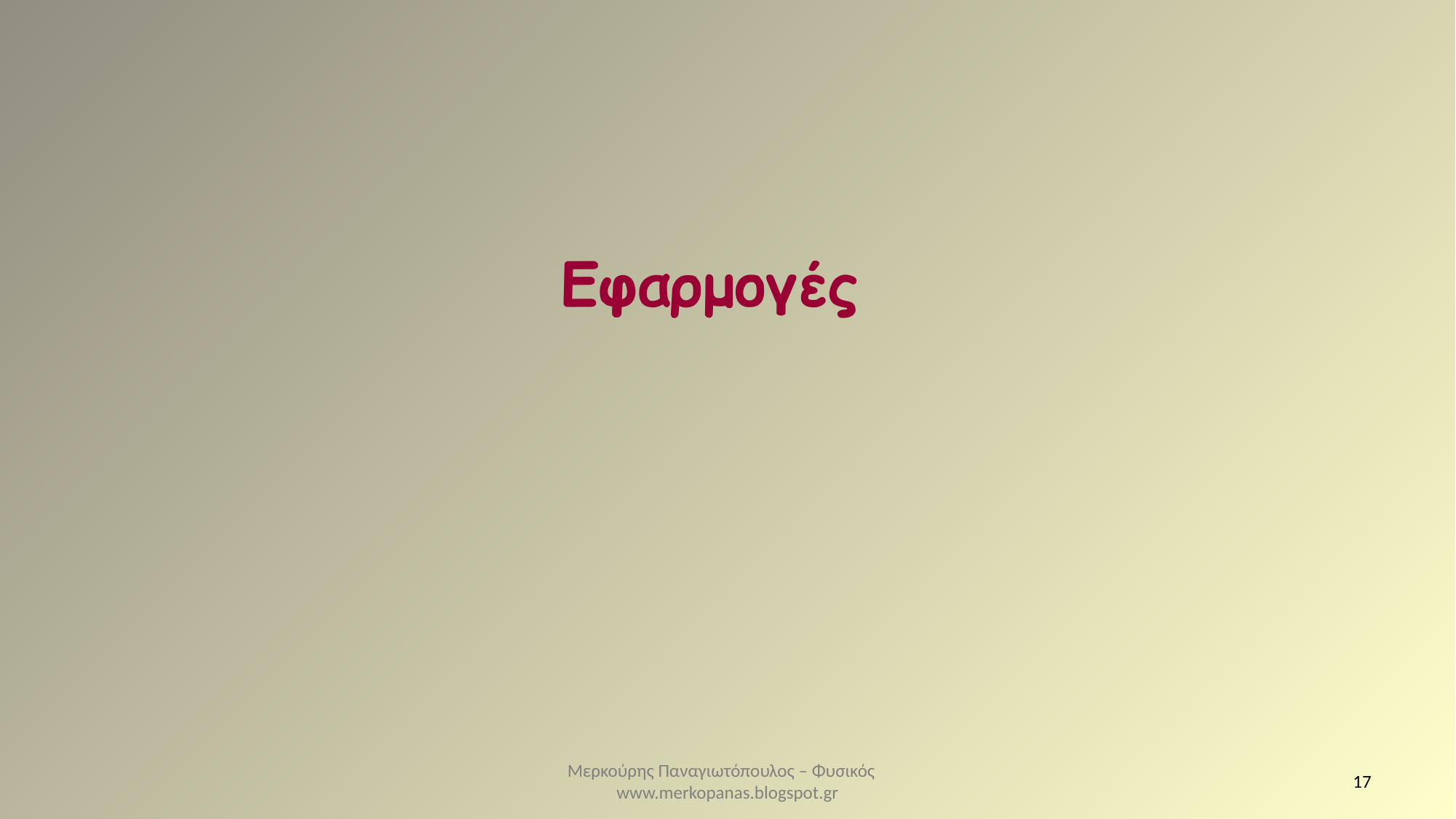

Εφαρμογές
Μερκούρης Παναγιωτόπουλος – Φυσικός    www.merkopanas.blogspot.gr
17